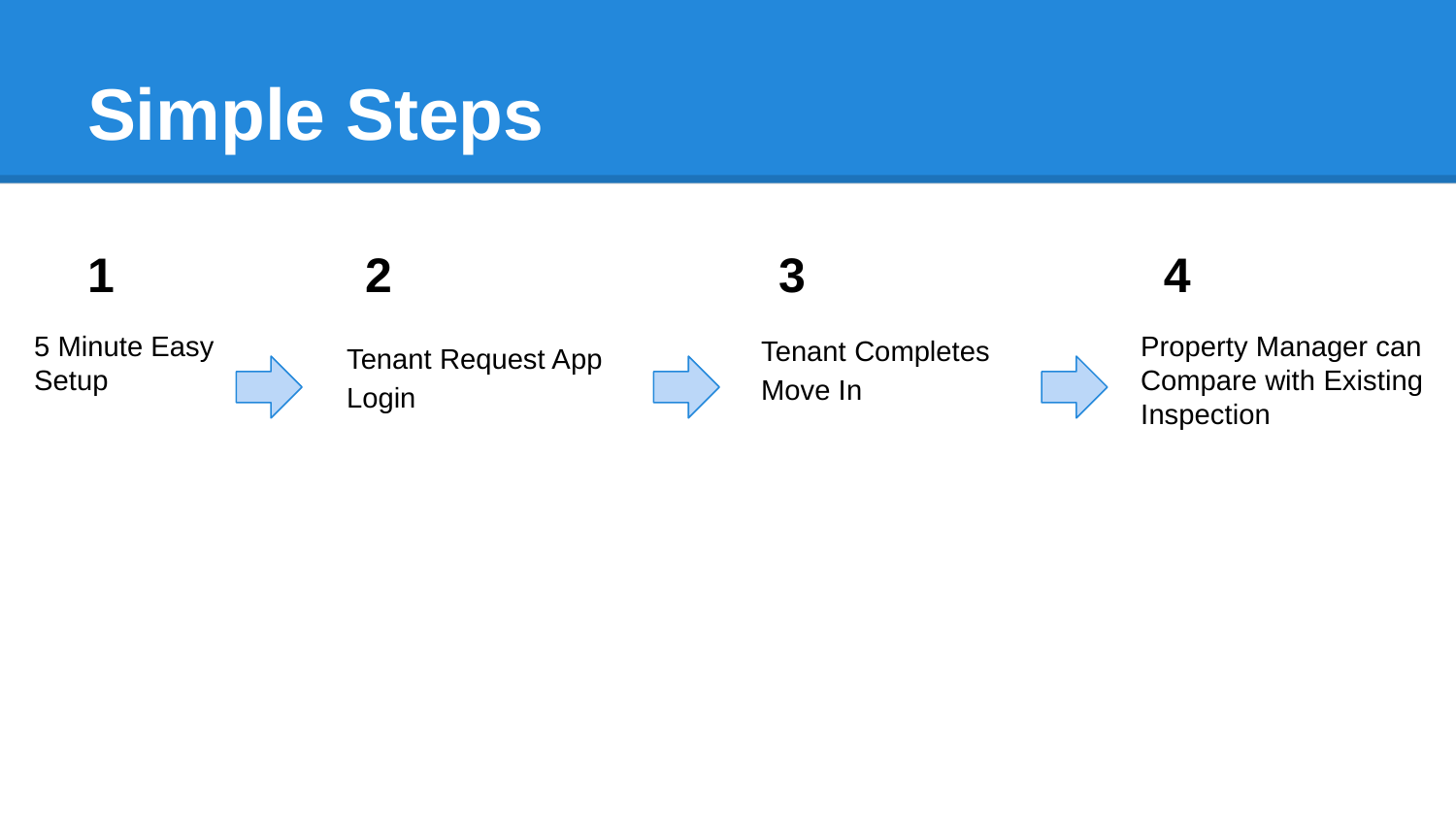

# Simple Steps
1
2
3
4
5 Minute Easy Setup
Tenant Completes
Move In
Property Manager can
Compare with Existing Inspection
Tenant Request App
Login